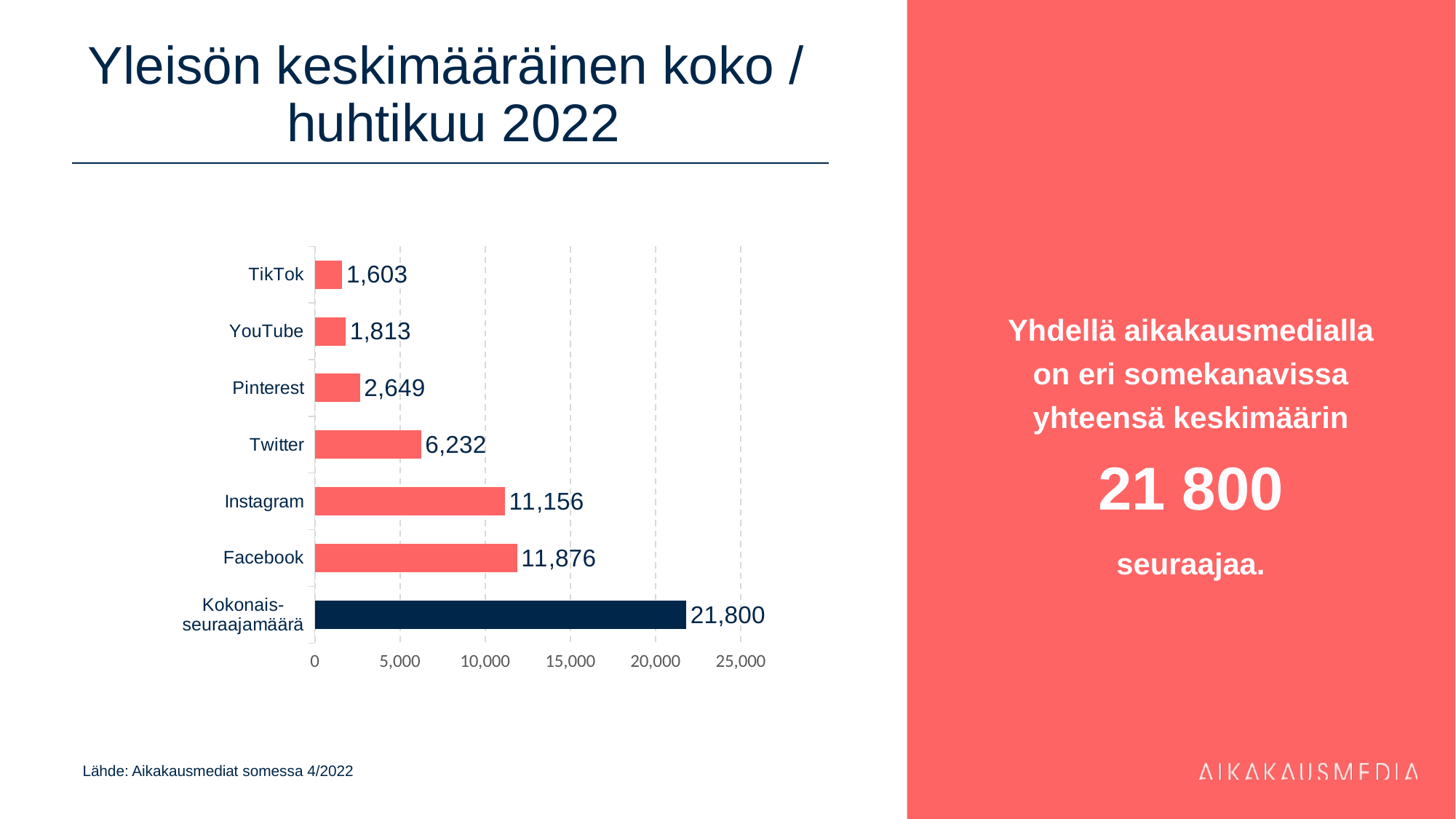

# Yleisön keskimääräinen koko / huhtikuu 2022
Yhdellä aikakausmedialla on eri somekanavissa yhteensä keskimäärin
21 800
seuraajaa.

### Chart

| Category | 11 876 |
|---|---|
| Kokonais-
seuraajamäärä | 21800.45581395349 |
| Facebook | 11876.079787234043 |
| Instagram | 11155.617647058823 |
| Twitter | 6232.009090909091 |
| Pinterest | 2648.71875 |
| YouTube | 1813.270588235294 |
| TikTok | 1602.875 |